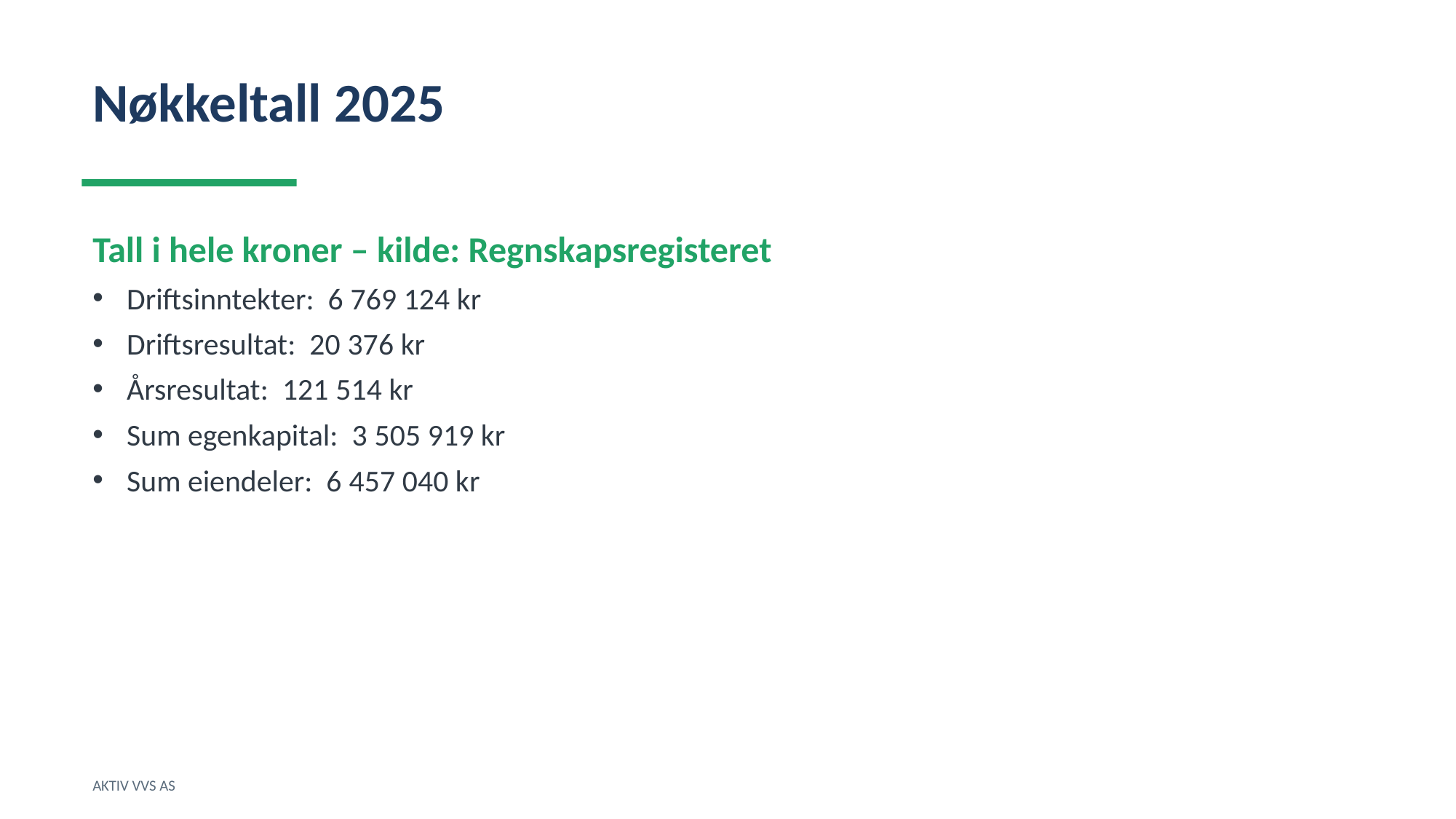

Nøkkeltall 2025

Tall i hele kroner – kilde: Regnskapsregisteret
Driftsinntekter:  6 769 124 kr
Driftsresultat:  20 376 kr
Årsresultat:  121 514 kr
Sum egenkapital:  3 505 919 kr
Sum eiendeler:  6 457 040 kr
AKTIV VVS AS